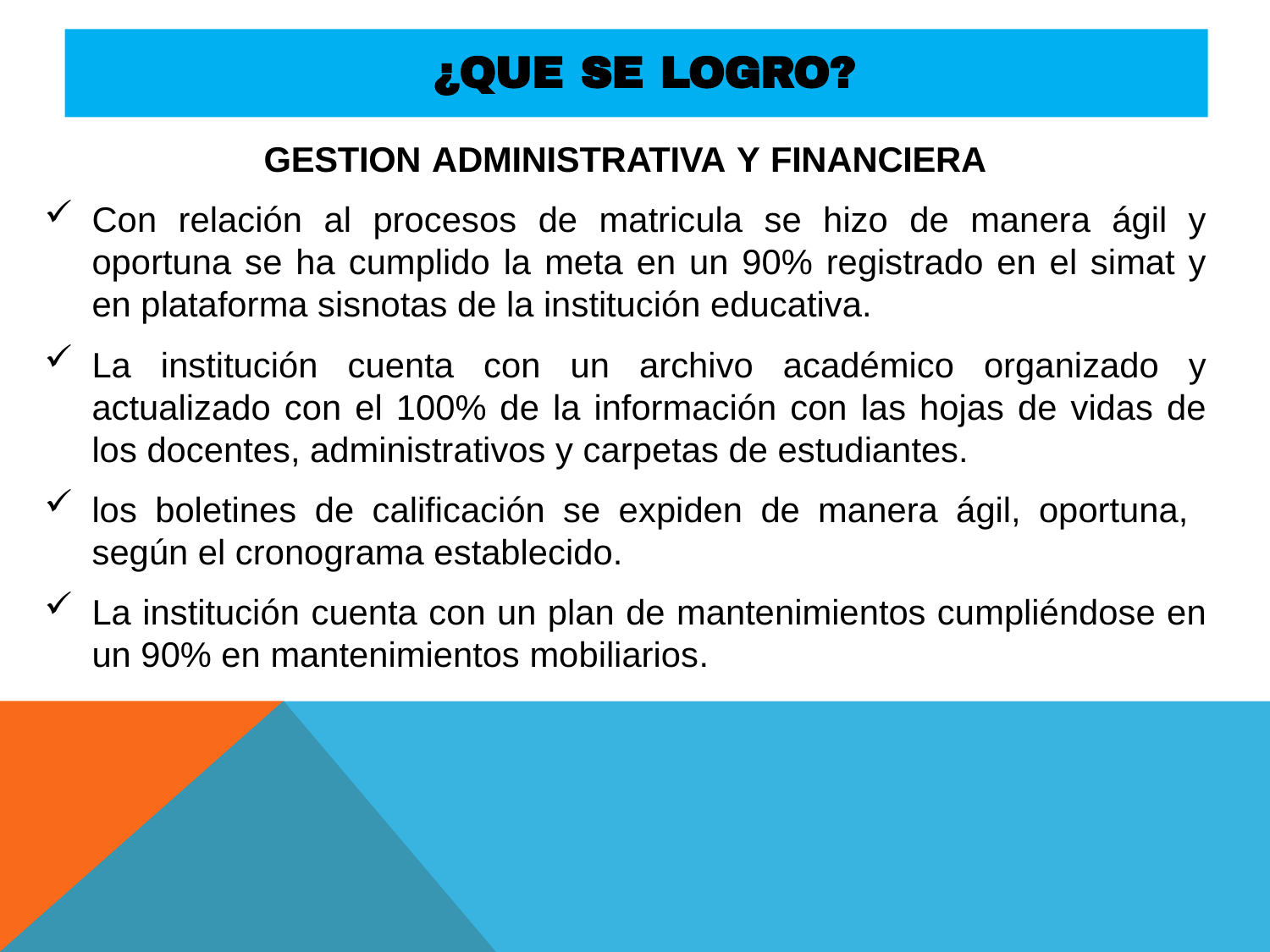

# ¿QUE SE LOGRO?

GESTION ADMINISTRATIVA Y FINANCIERA
Con relación al procesos de matricula se hizo de manera ágil y oportuna se ha cumplido la meta en un 90% registrado en el simat y en plataforma sisnotas de la institución educativa.
La institución cuenta con un archivo académico organizado y actualizado con el 100% de la información con las hojas de vidas de los docentes, administrativos y carpetas de estudiantes.
los boletines de calificación se expiden de manera ágil, oportuna,  según el cronograma establecido.
La institución cuenta con un plan de mantenimientos cumpliéndose en un 90% en mantenimientos mobiliarios.